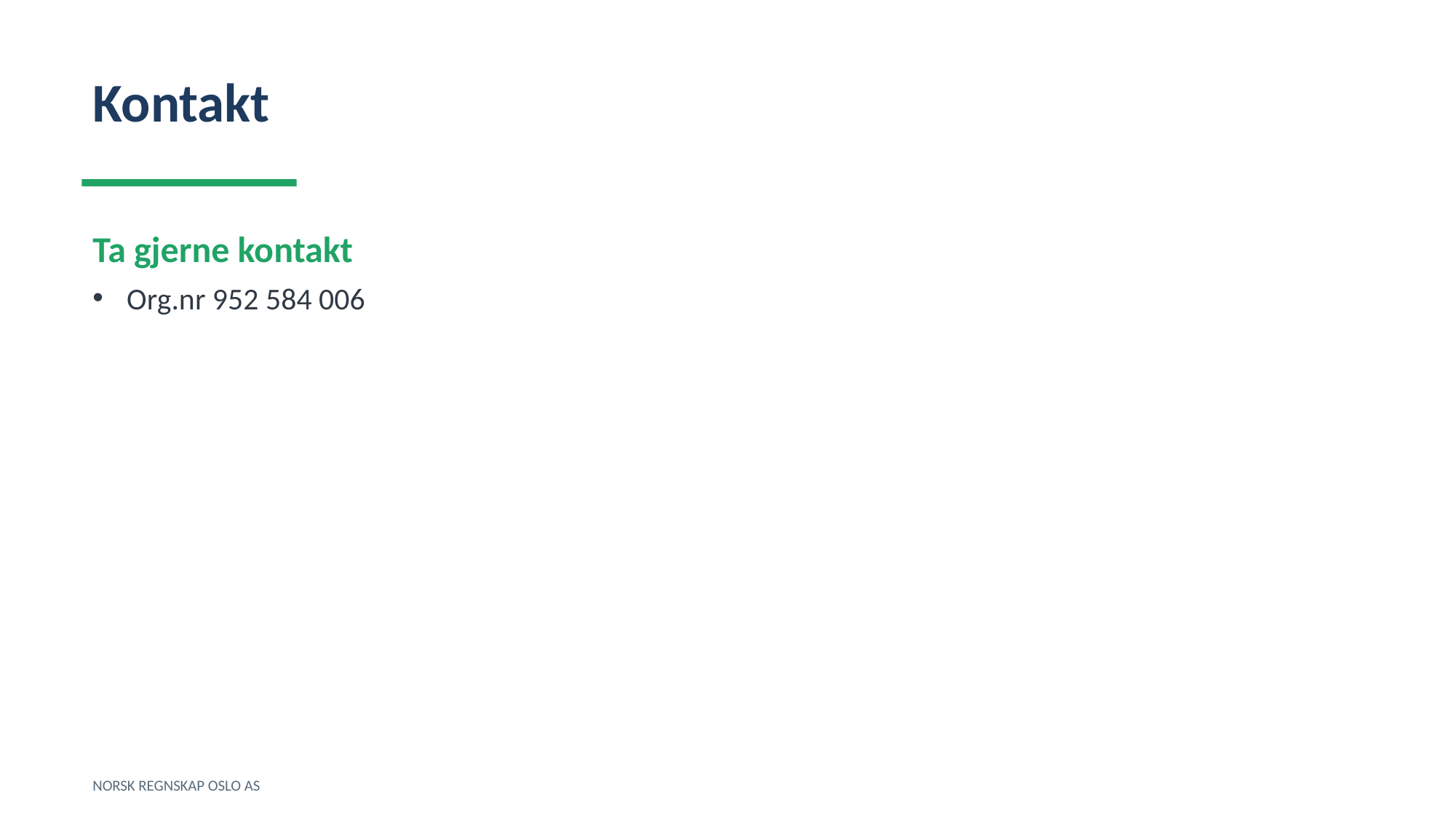

Kontakt

Ta gjerne kontakt
Org.nr 952 584 006
NORSK REGNSKAP OSLO AS